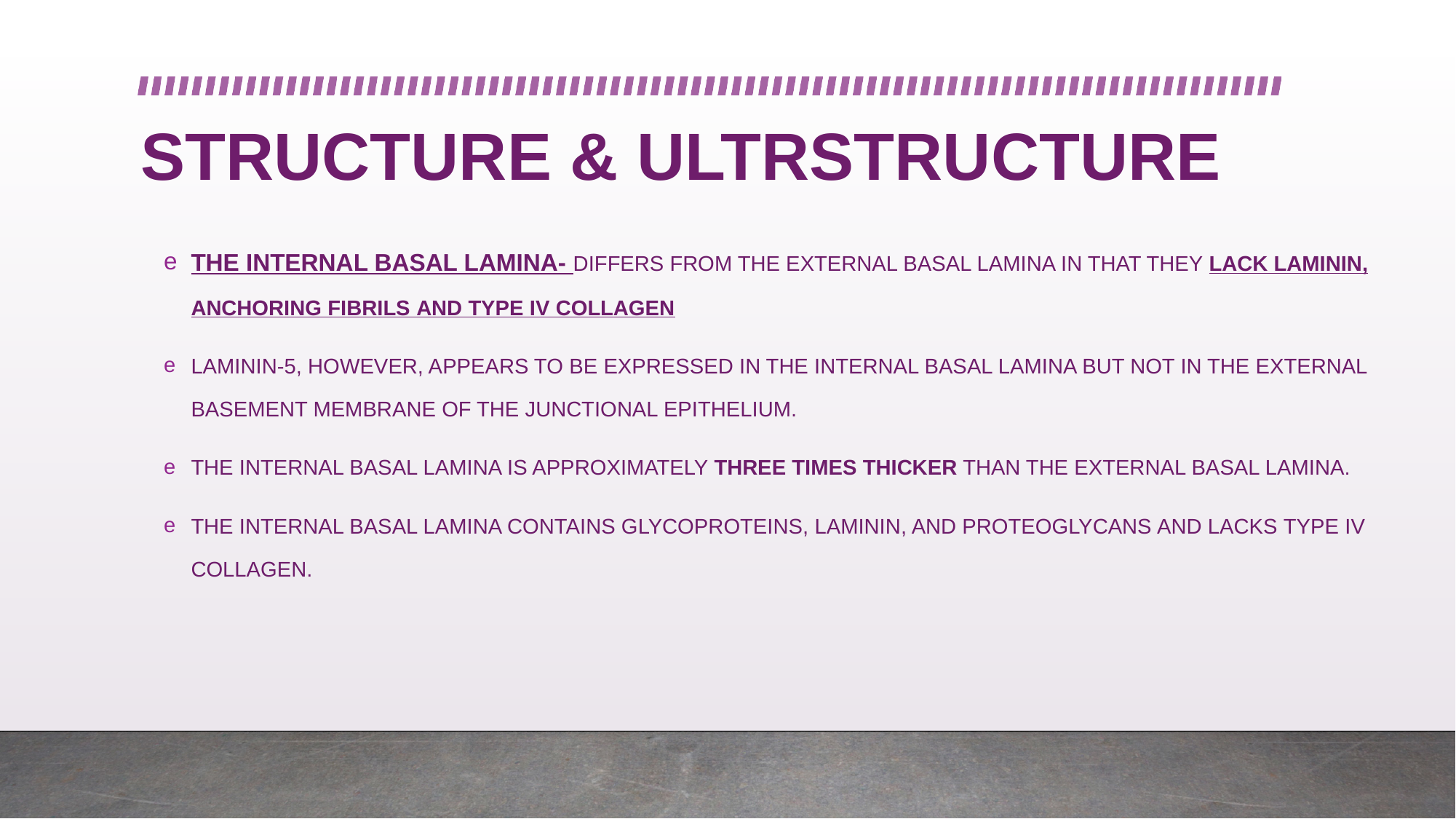

# STRUCTURE & ULTRSTRUCTURE
THE INTERNAL BASAL LAMINA- DIFFERS FROM THE EXTERNAL BASAL LAMINA IN THAT THEY LACK LAMININ, ANCHORING FIBRILS AND TYPE IV COLLAGEN
LAMININ-5, HOWEVER, APPEARS TO BE EXPRESSED IN THE INTERNAL BASAL LAMINA BUT NOT IN THE EXTERNAL BASEMENT MEMBRANE OF THE JUNCTIONAL EPITHELIUM.
THE INTERNAL BASAL LAMINA IS APPROXIMATELY THREE TIMES THICKER THAN THE EXTERNAL BASAL LAMINA.
THE INTERNAL BASAL LAMINA CONTAINS GLYCOPROTEINS, LAMININ, AND PROTEOGLYCANS AND LACKS TYPE IV COLLAGEN.